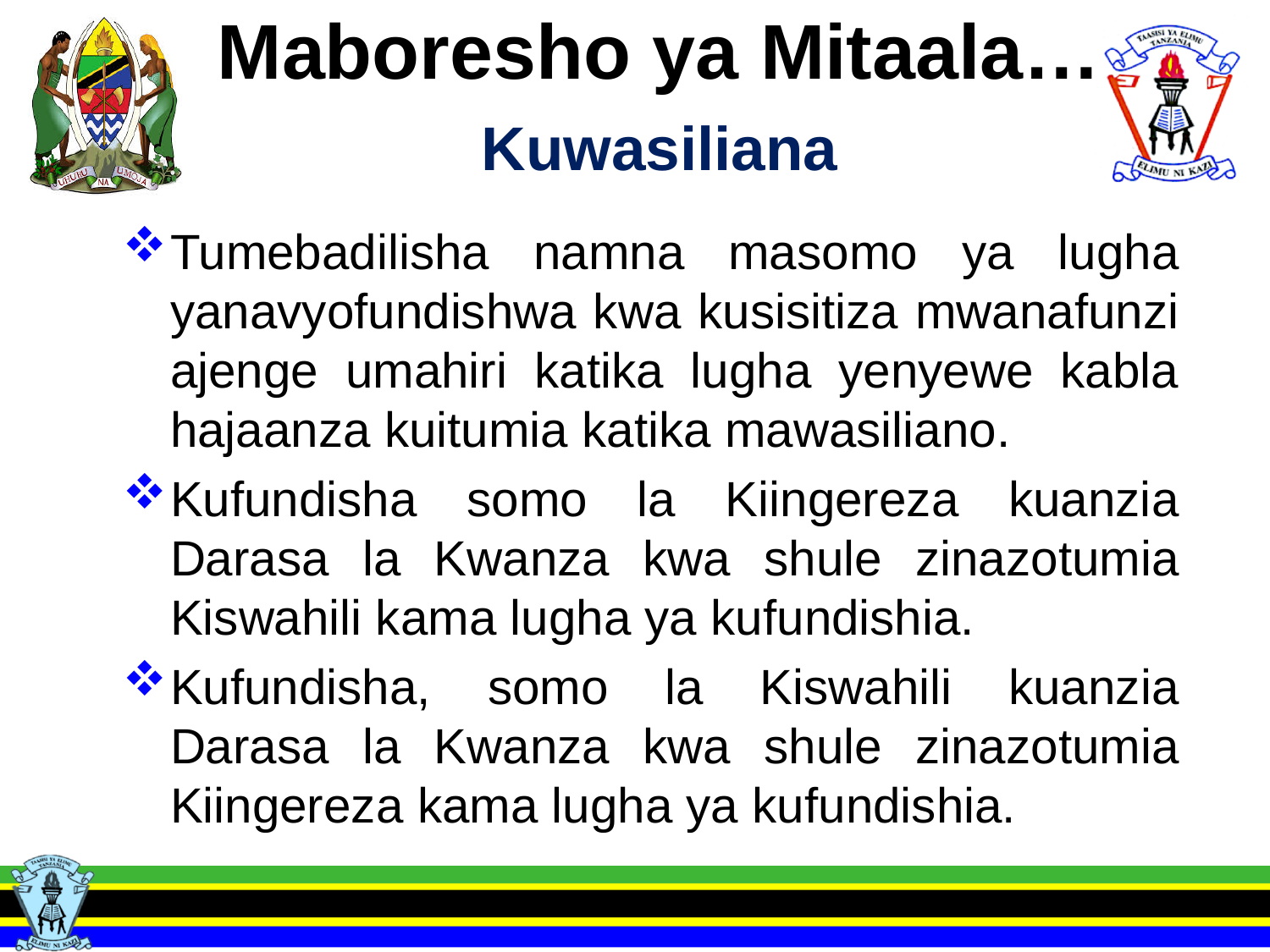

# Maboresho ya Mitaala… Kuwasiliana
Tumebadilisha namna masomo ya lugha yanavyofundishwa kwa kusisitiza mwanafunzi ajenge umahiri katika lugha yenyewe kabla hajaanza kuitumia katika mawasiliano.
Kufundisha somo la Kiingereza kuanzia Darasa la Kwanza kwa shule zinazotumia Kiswahili kama lugha ya kufundishia.
Kufundisha, somo la Kiswahili kuanzia Darasa la Kwanza kwa shule zinazotumia Kiingereza kama lugha ya kufundishia.